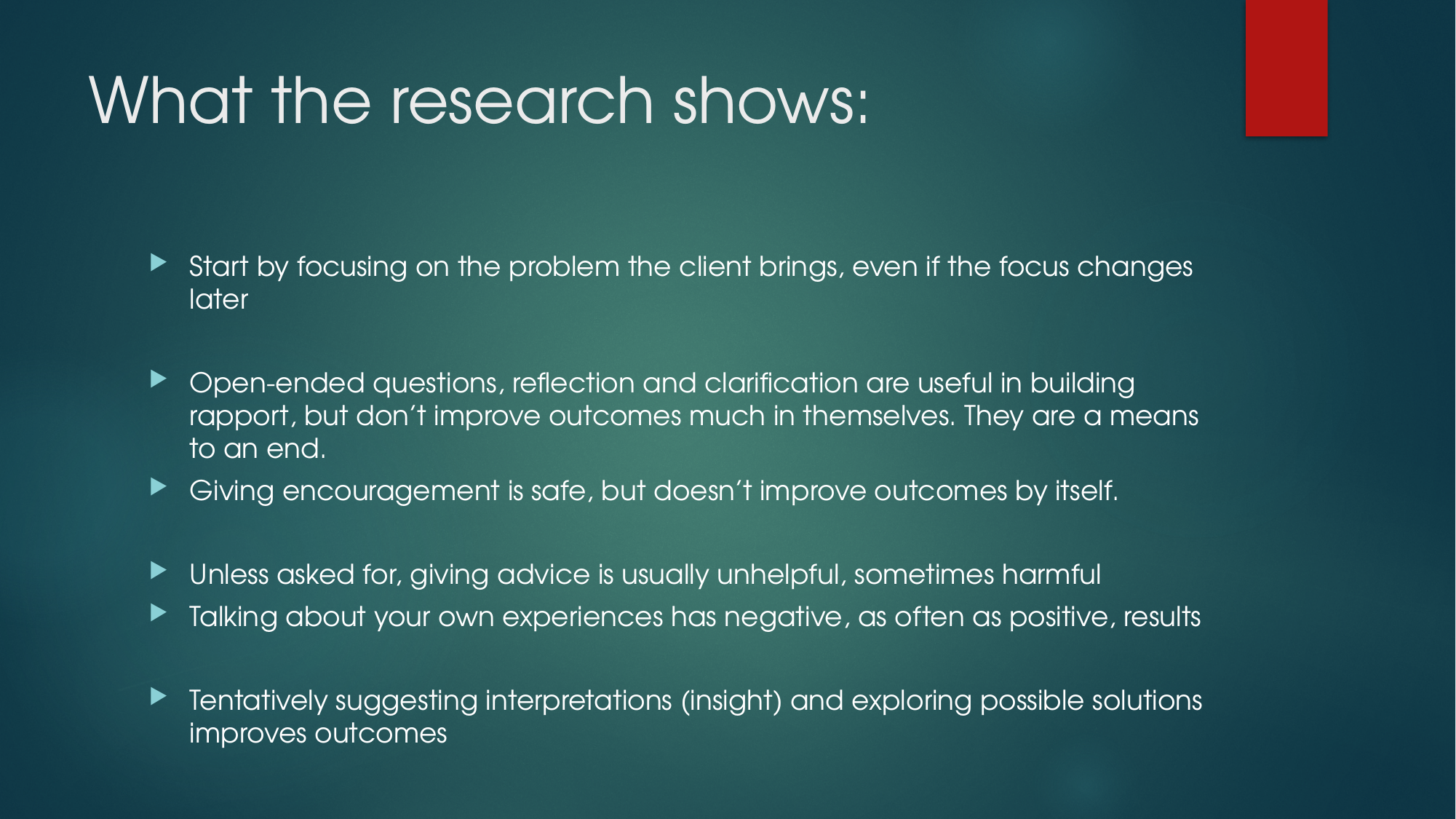

# What the research shows:

Start by focusing on the problem the client brings, even if the focus changes later

Open-ended questions, reflection and clarification are useful in building rapport, but don’t improve outcomes much in themselves. They are a means to an end.
Giving encouragement is safe, but doesn’t improve outcomes by itself.

Unless asked for, giving advice is usually unhelpful, sometimes harmful
Talking about your own experiences has negative, as often as positive, results

Tentatively suggesting interpretations (insight) and exploring possible solutions improves outcomes